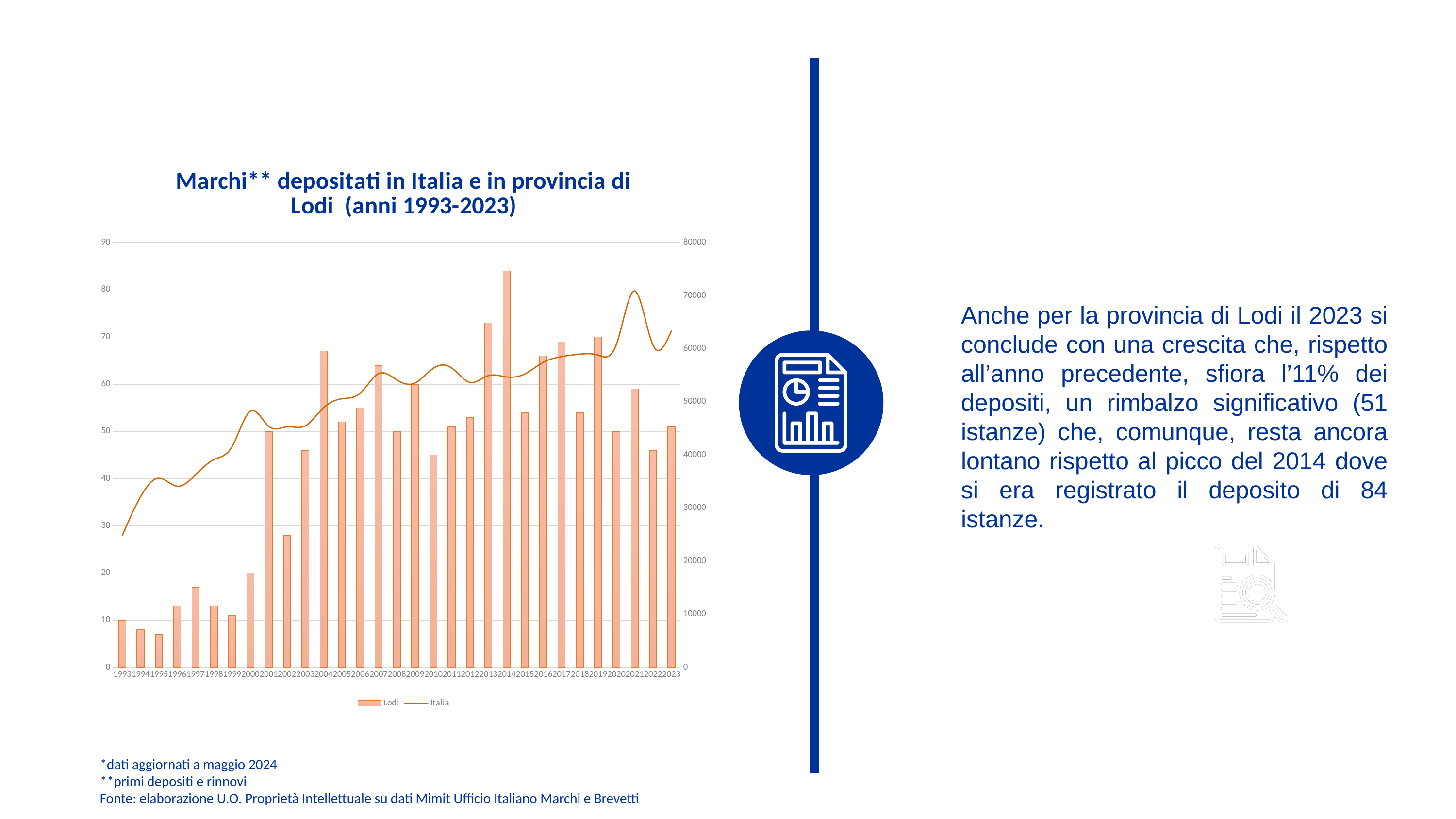

### Chart: Marchi** depositati in Italia e in provincia di Lodi  (anni 1993-2023)

| Category | Lodi | Italia |
|---|---|---|
| 1993 | 10.0 | 24848.0 |
| 1994 | 8.0 | 32154.0 |
| 1995 | 7.0 | 35621.0 |
| 1996 | 13.0 | 34111.0 |
| 1997 | 17.0 | 36265.0 |
| 1998 | 13.0 | 39113.0 |
| 1999 | 11.0 | 41596.0 |
| 2000 | 20.0 | 48256.0 |
| 2001 | 50.0 | 45401.0 |
| 2002 | 28.0 | 45296.0 |
| 2003 | 46.0 | 45492.0 |
| 2004 | 67.0 | 48897.0 |
| 2005 | 52.0 | 50586.0 |
| 2006 | 55.0 | 51631.0 |
| 2007 | 64.0 | 55328.0 |
| 2008 | 50.0 | 54145.0 |
| 2009 | 60.0 | 53556.0 |
| 2010 | 45.0 | 56339.0 |
| 2011 | 51.0 | 56381.0 |
| 2012 | 53.0 | 53675.0 |
| 2013 | 73.0 | 54938.0 |
| 2014 | 84.0 | 54697.0 |
| 2015 | 54.0 | 55275.0 |
| 2016 | 66.0 | 57440.0 |
| 2017 | 69.0 | 58521.0 |
| 2018 | 54.0 | 58982.0 |
| 2019 | 70.0 | 58804.0 |
| 2020 | 50.0 | 60837.0 |
| 2021 | 59.0 | 70881.0 |
| 2022 | 46.0 | 60687.0 |
| 2023 | 51.0 | 63323.0 |
Anche per la provincia di Lodi il 2023 si conclude con una crescita che, rispetto all’anno precedente, sfiora l’11% dei depositi, un rimbalzo significativo (51 istanze) che, comunque, resta ancora lontano rispetto al picco del 2014 dove si era registrato il deposito di 84 istanze.

*dati aggiornati a maggio 2024
**primi depositi e rinnovi
Fonte: elaborazione U.O. Proprietà Intellettuale su dati Mimit Ufficio Italiano Marchi e Brevetti